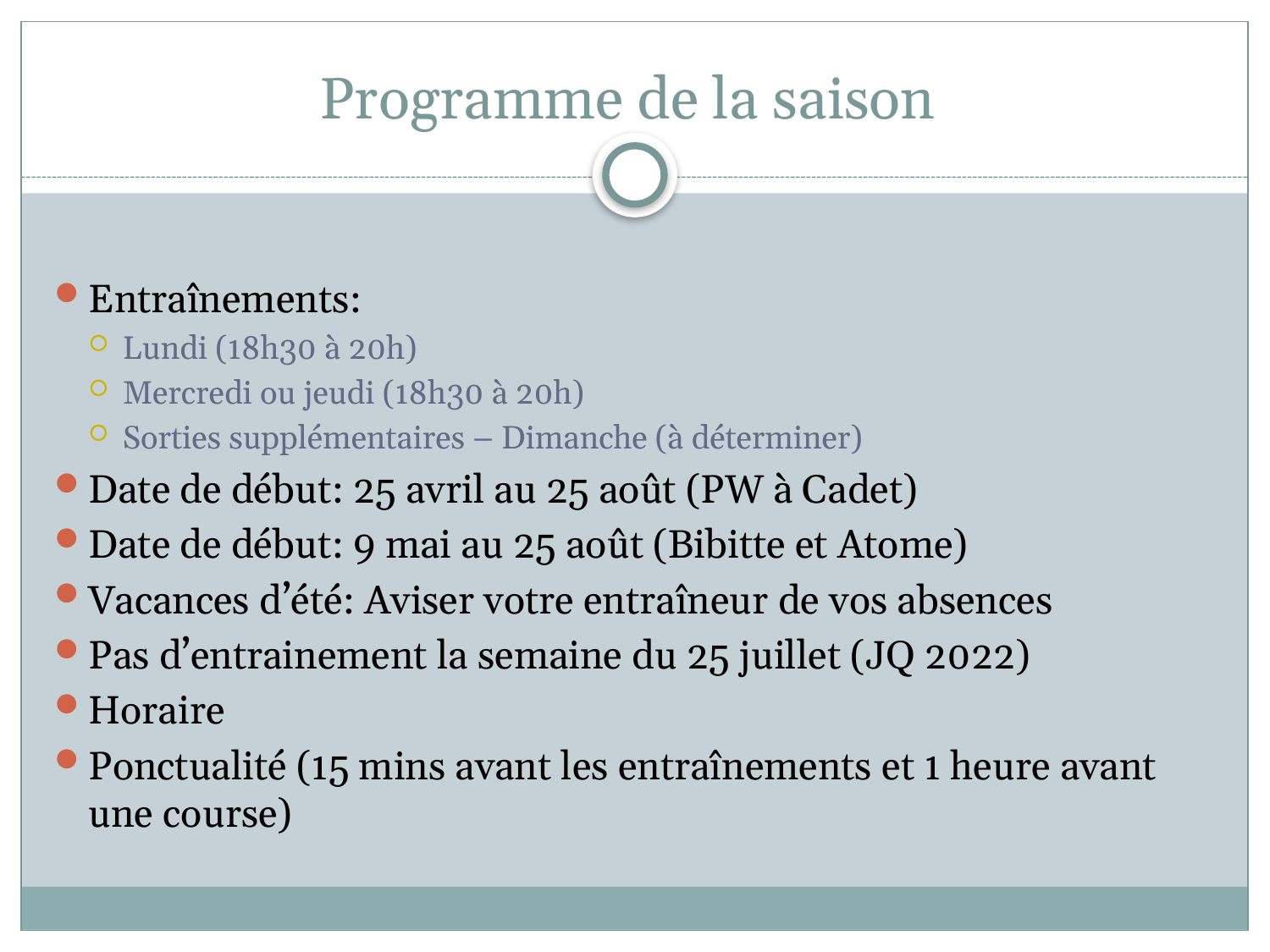

# Programme de la saison

Entraînements:
Lundi (18h30 à 20h)
Mercredi ou jeudi (18h30 à 20h)
Sorties supplémentaires – Dimanche (à déterminer)
Date de début: 25 avril au 25 août (PW à Cadet)
Date de début: 9 mai au 25 août (Bibitte et Atome)
Vacances d’été: Aviser votre entraîneur de vos absences
Pas d’entrainement la semaine du 25 juillet (JQ 2022)
Horaire
Ponctualité (15 mins avant les entraînements et 1 heure avant une course)